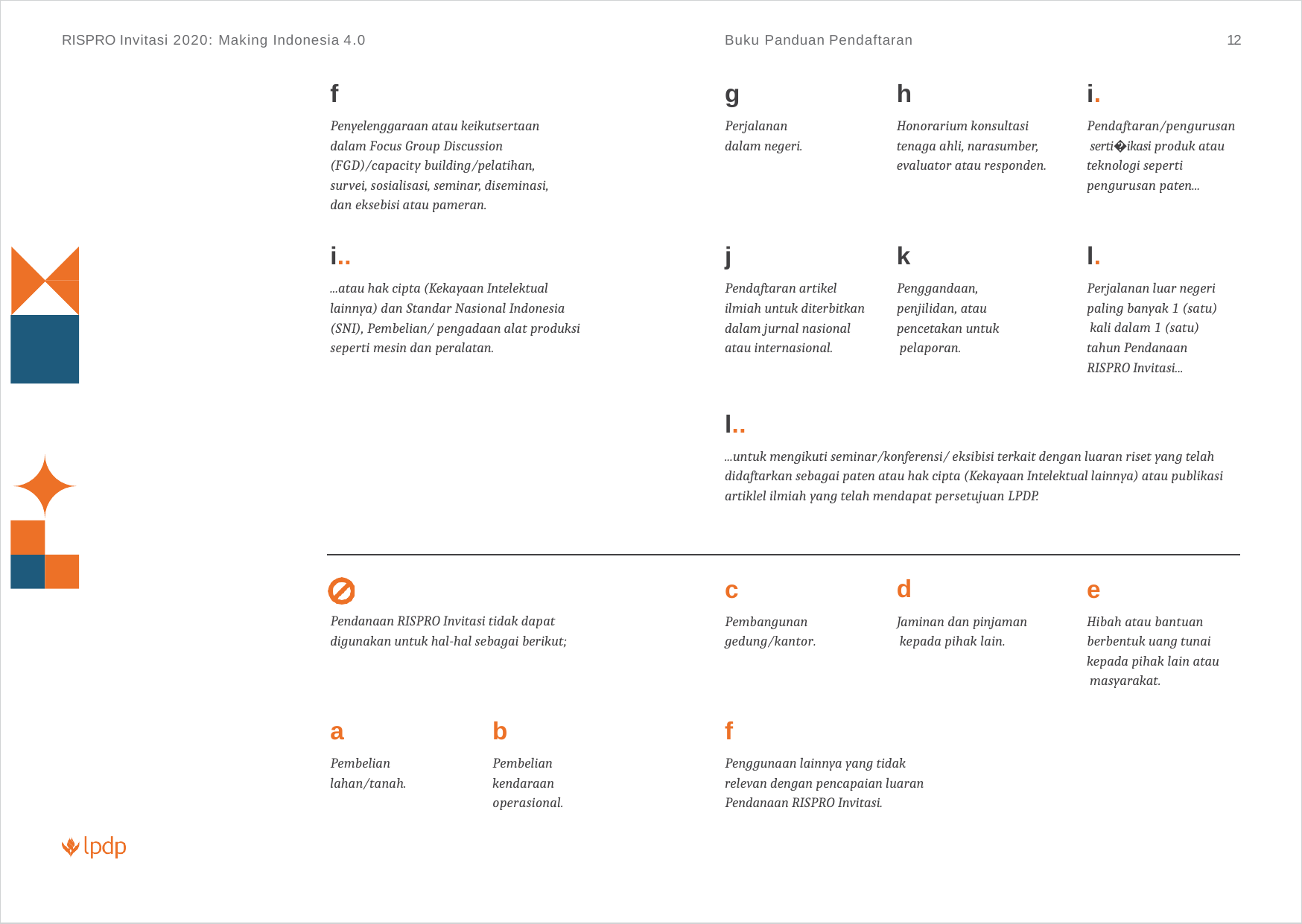

RISPRO Invitasi 2020: Making Indonesia 4.0
Buku Panduan Pendaftaran
12
h
Honorarium konsultasi  tenaga ahli, narasumber,  evaluator atau responden.
f
Penyelenggaraan atau keikutsertaan  dalam Focus Group Discussion  (FGD)/capacity building/pelatihan,  survei, sosialisasi, seminar, diseminasi,  dan eksebisi atau pameran.
i.
Pendaftaran/pengurusan  serti�ikasi produk atau  teknologi seperti  pengurusan paten...
g
Perjalanan  dalam negeri.
k
Penggandaan,  penjilidan, atau  pencetakan untuk  pelaporan.
i..
...atau hak cipta (Kekayaan Intelektual  lainnya) dan Standar Nasional Indonesia  (SNI), Pembelian/ pengadaan alat produksi  seperti mesin dan peralatan.
j
Pendaftaran artikel  ilmiah untuk diterbitkan  dalam jurnal nasional  atau internasional.
l.
Perjalanan luar negeri  paling banyak 1 (satu)  kali dalam 1 (satu)  tahun Pendanaan  RISPRO Invitasi...

l..
...untuk mengikuti seminar/konferensi/ eksibisi terkait dengan luaran riset yang telah  didaftarkan sebagai paten atau hak cipta (Kekayaan Intelektual lainnya) atau publikasi  artiklel ilmiah yang telah mendapat persetujuan LPDP.

d
Jaminan dan pinjaman  kepada pihak lain.
e
Hibah atau bantuan  berbentuk uang tunai  kepada pihak lain atau  masyarakat.
c
Pembangunan  gedung/kantor.

Pendanaan RISPRO Invitasi tidak dapat  digunakan untuk hal-hal sebagai berikut;
a
Pembelian  lahan/tanah.
b
Pembelian  kendaraan  operasional.
f
Penggunaan lainnya yang tidak  relevan dengan pencapaian luaran  Pendanaan RISPRO Invitasi.